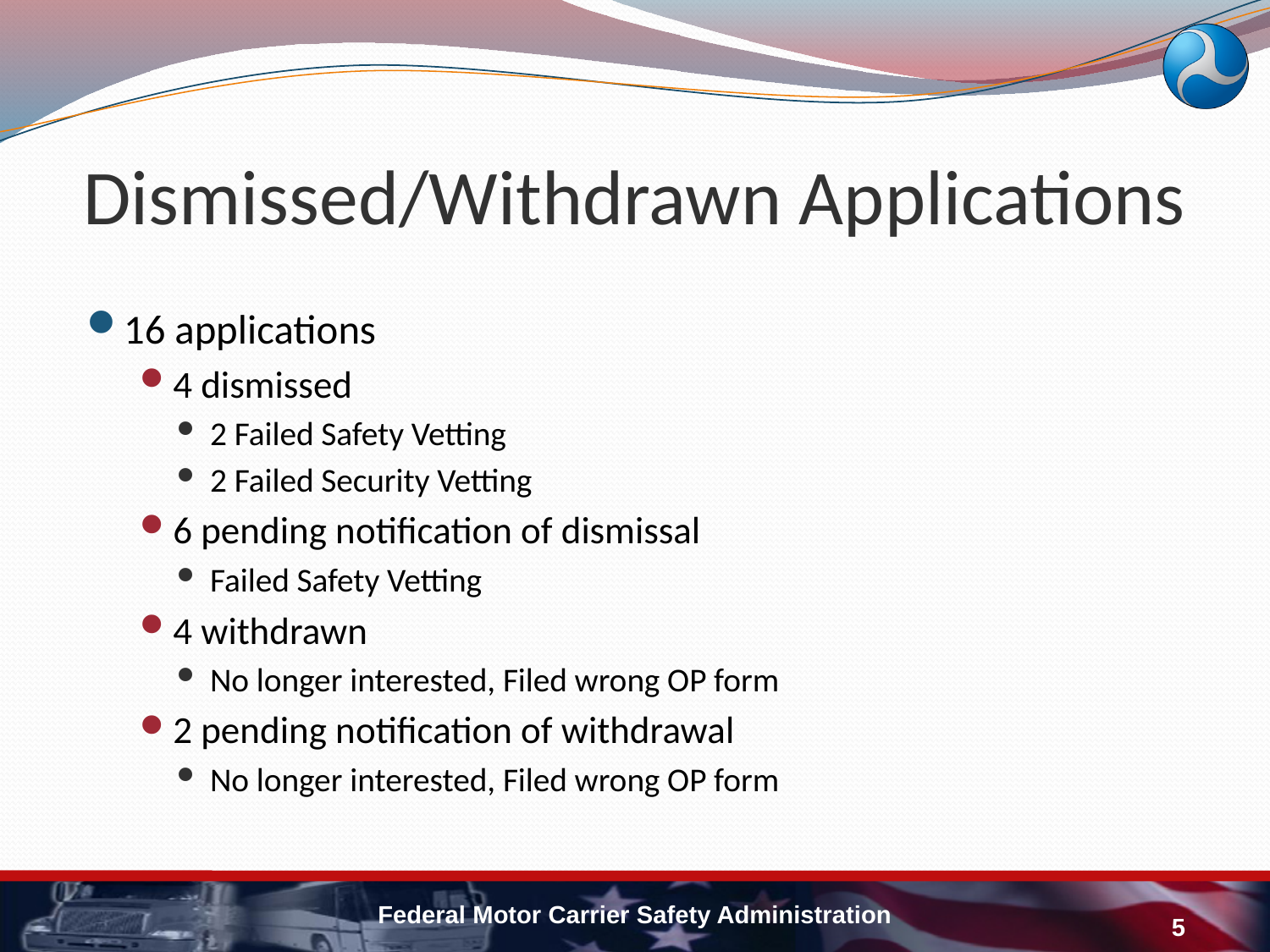

# Dismissed/Withdrawn Applications
16 applications
4 dismissed
2 Failed Safety Vetting
2 Failed Security Vetting
6 pending notification of dismissal
Failed Safety Vetting
4 withdrawn
No longer interested, Filed wrong OP form
2 pending notification of withdrawal
No longer interested, Filed wrong OP form

Federal Motor Carrier Safety Administration
5